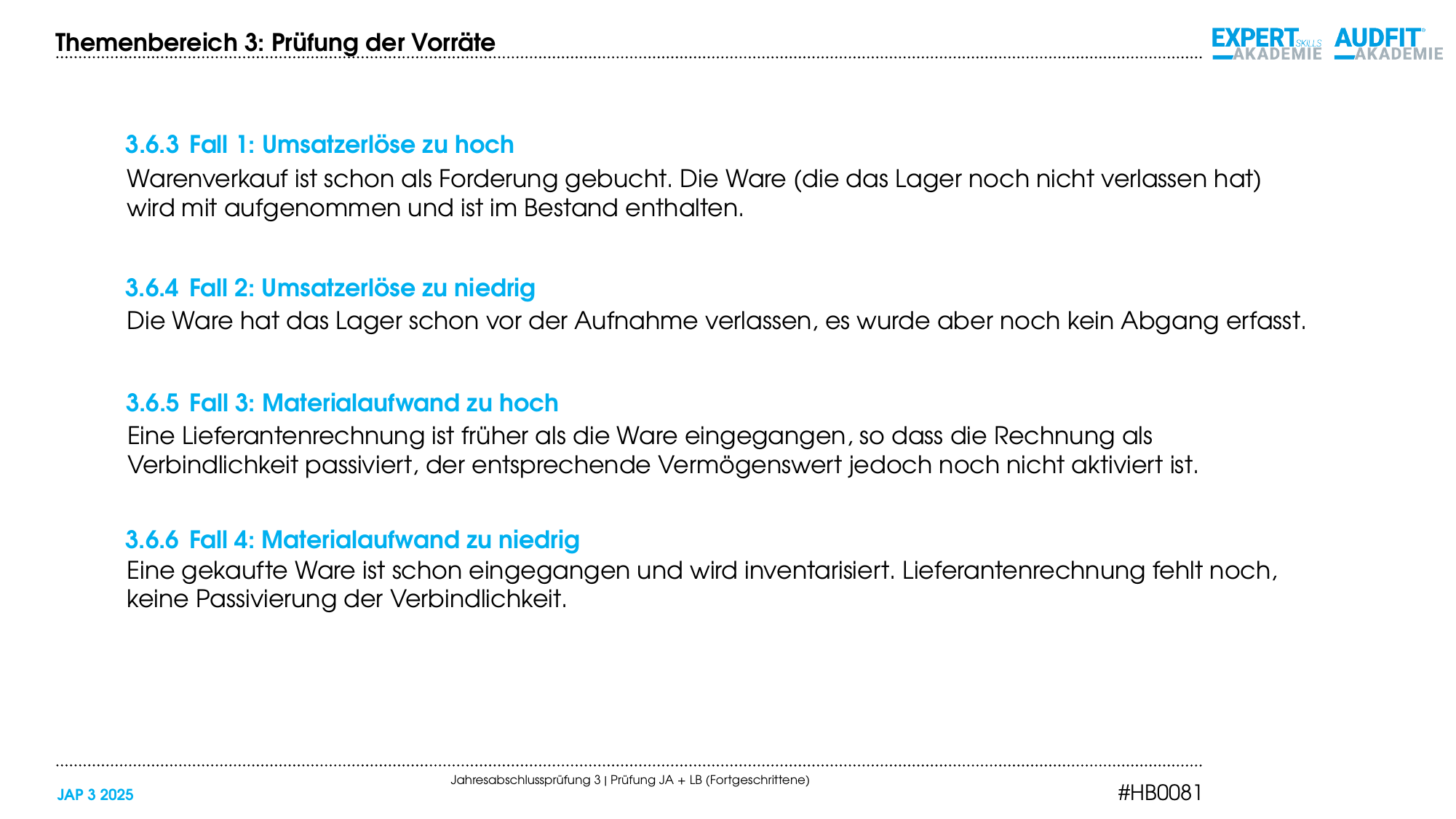

Themenbereich 3: Prüfung der Vorräte
3.6.3	Fall 1: Umsatzerlöse zu hoch
Warenverkauf ist schon als Forderung gebucht. Die Ware (die das Lager noch nicht verlassen hat)
wird mit aufgenommen und ist im Bestand enthalten.
3.6.4	Fall 2: Umsatzerlöse zu niedrig
Die Ware hat das Lager schon vor der Aufnahme verlassen, es wurde aber noch kein Abgang erfasst.
3.6.5	Fall 3: Materialaufwand zu hoch
Eine Lieferantenrechnung ist früher als die Ware eingegangen, so dass die Rechnung als
Verbindlichkeit passiviert, der entsprechende Vermögenswert jedoch noch nicht aktiviert ist.
3.6.6	Fall 4: Materialaufwand zu niedrig
Eine gekaufte Ware ist schon eingegangen und wird inventarisiert. Lieferantenrechnung fehlt noch,
keine Passivierung der Verbindlichkeit.